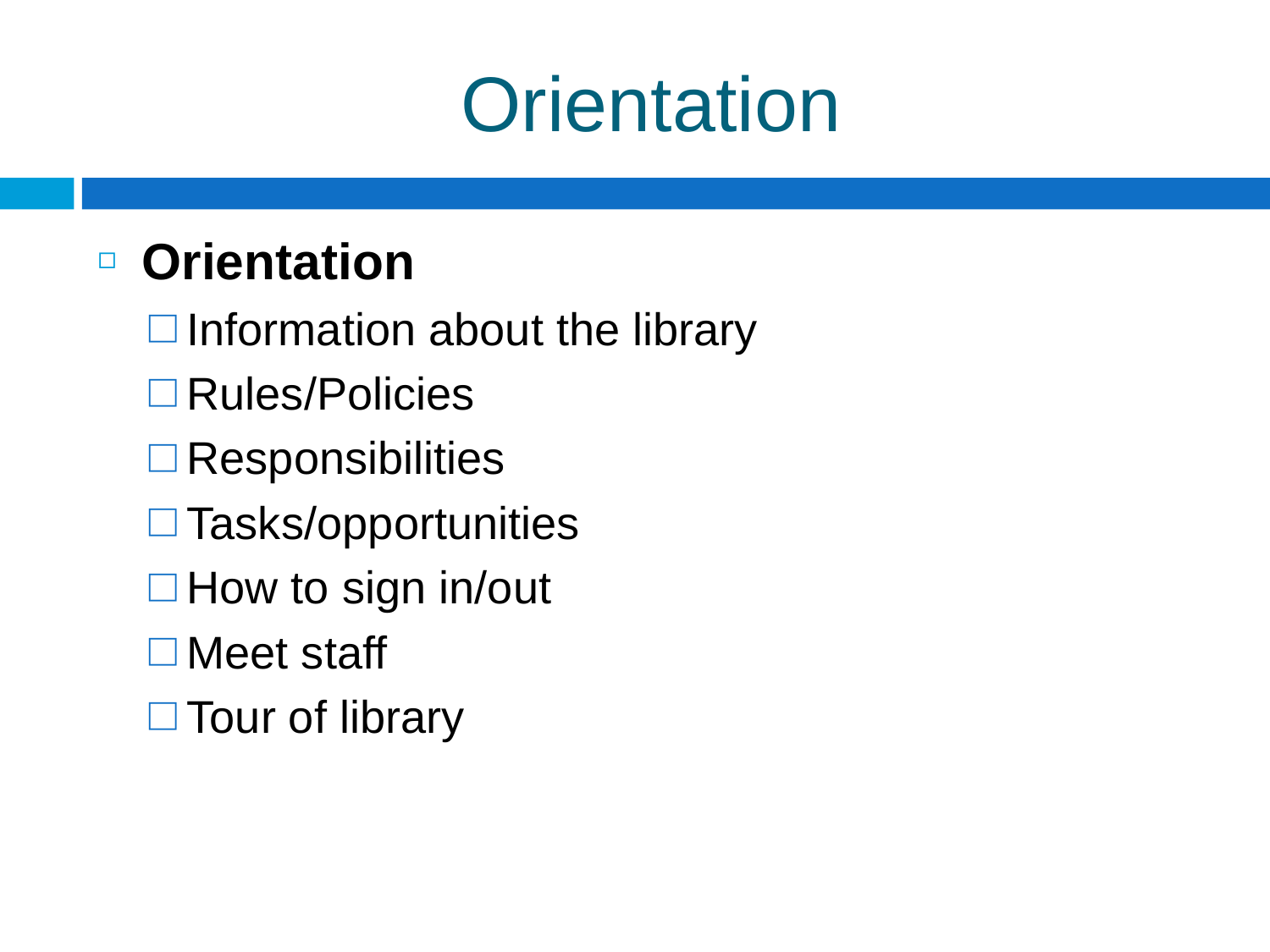

# Orientation
Orientation
Information about the library
Rules/Policies
Responsibilities
Tasks/opportunities
How to sign in/out
Meet staff
Tour of library